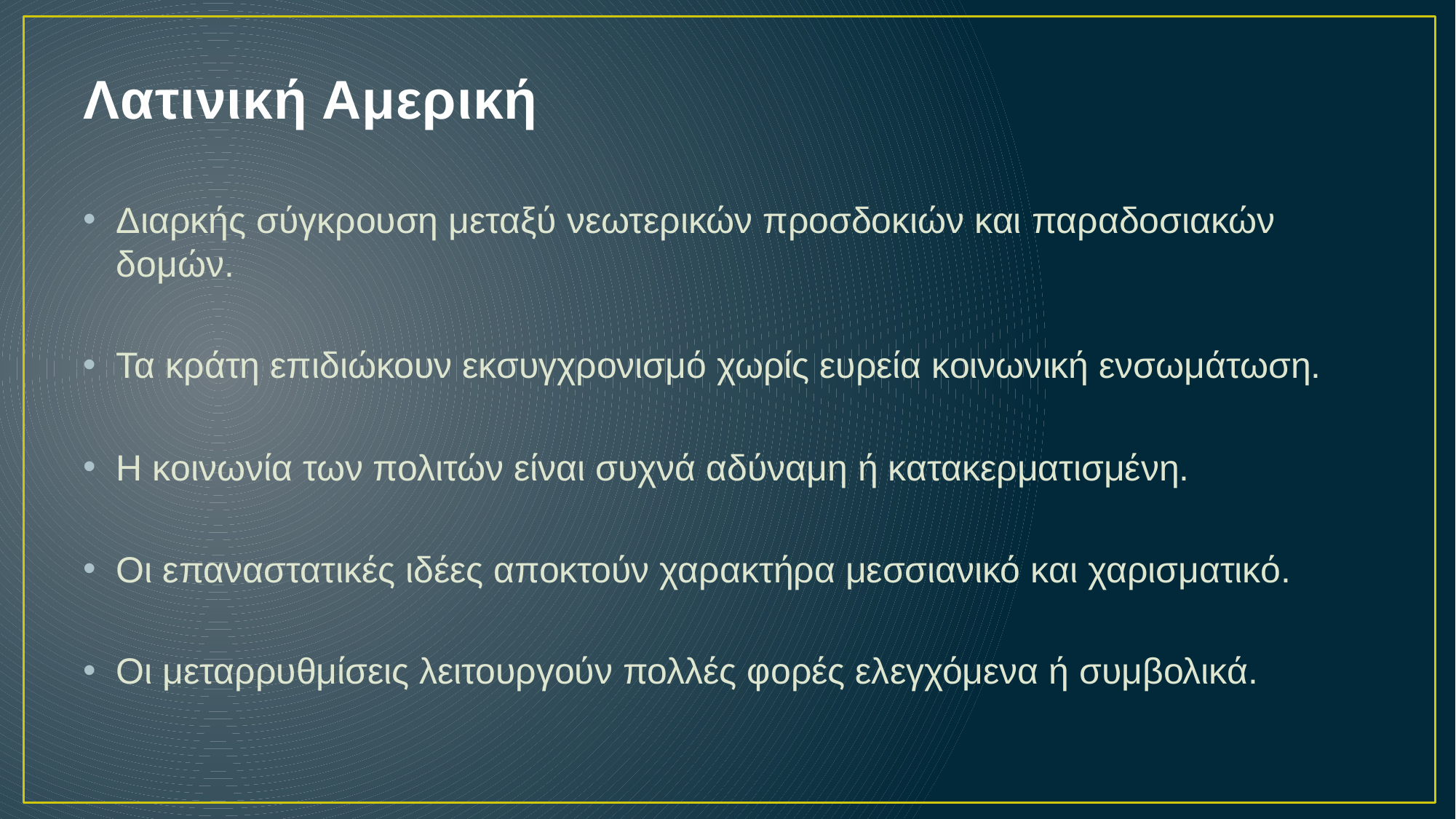

# Λατινική Αμερική
Διαρκής σύγκρουση μεταξύ νεωτερικών προσδοκιών και παραδοσιακών δομών.

Τα κράτη επιδιώκουν εκσυγχρονισμό χωρίς ευρεία κοινωνική ενσωμάτωση.

Η κοινωνία των πολιτών είναι συχνά αδύναμη ή κατακερματισμένη.

Οι επαναστατικές ιδέες αποκτούν χαρακτήρα μεσσιανικό και χαρισματικό.

Οι μεταρρυθμίσεις λειτουργούν πολλές φορές ελεγχόμενα ή συμβολικά.